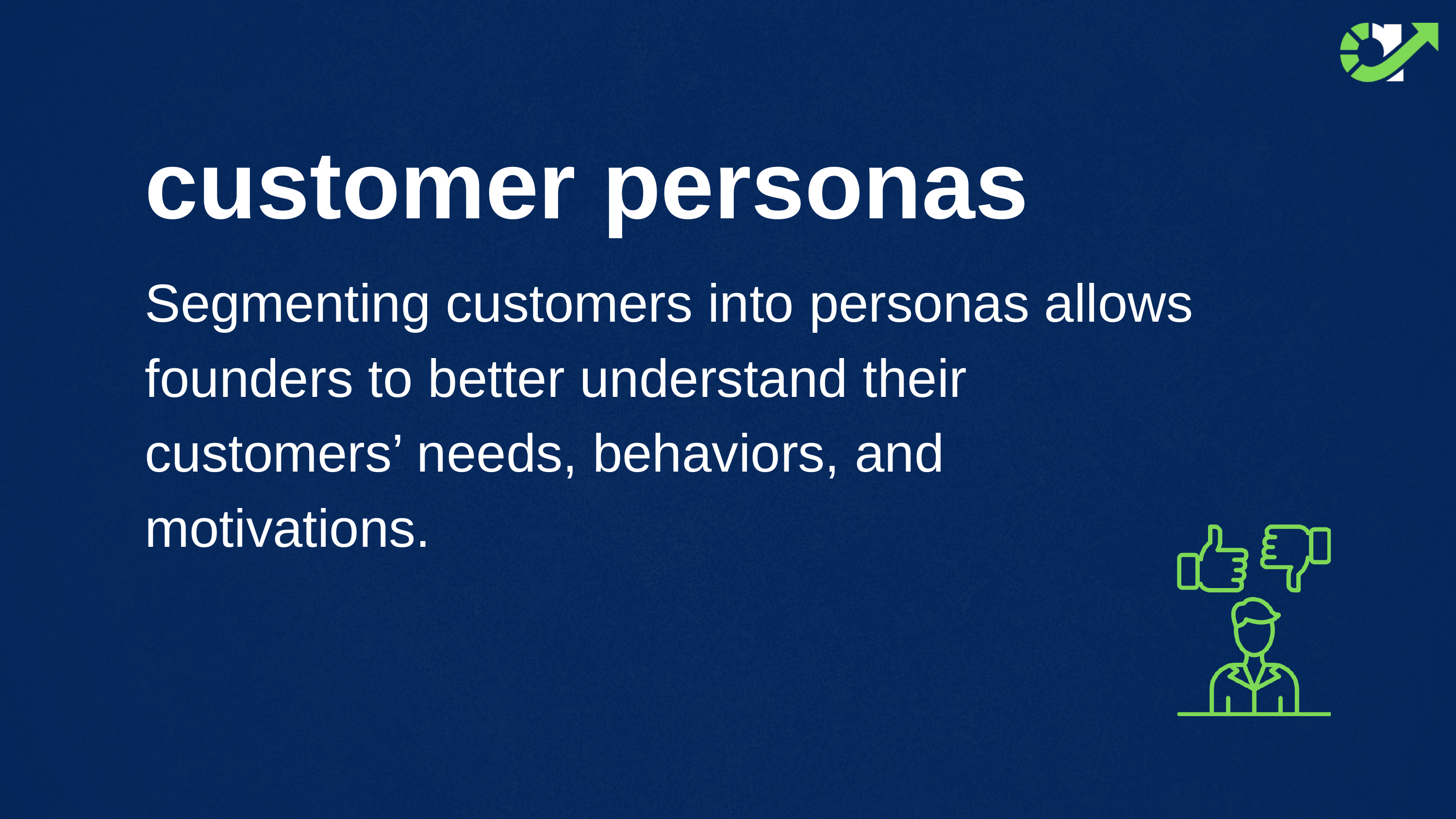

customer personas
Segmenting customers into personas allows founders to better understand their customers’ needs, behaviors, and motivations.